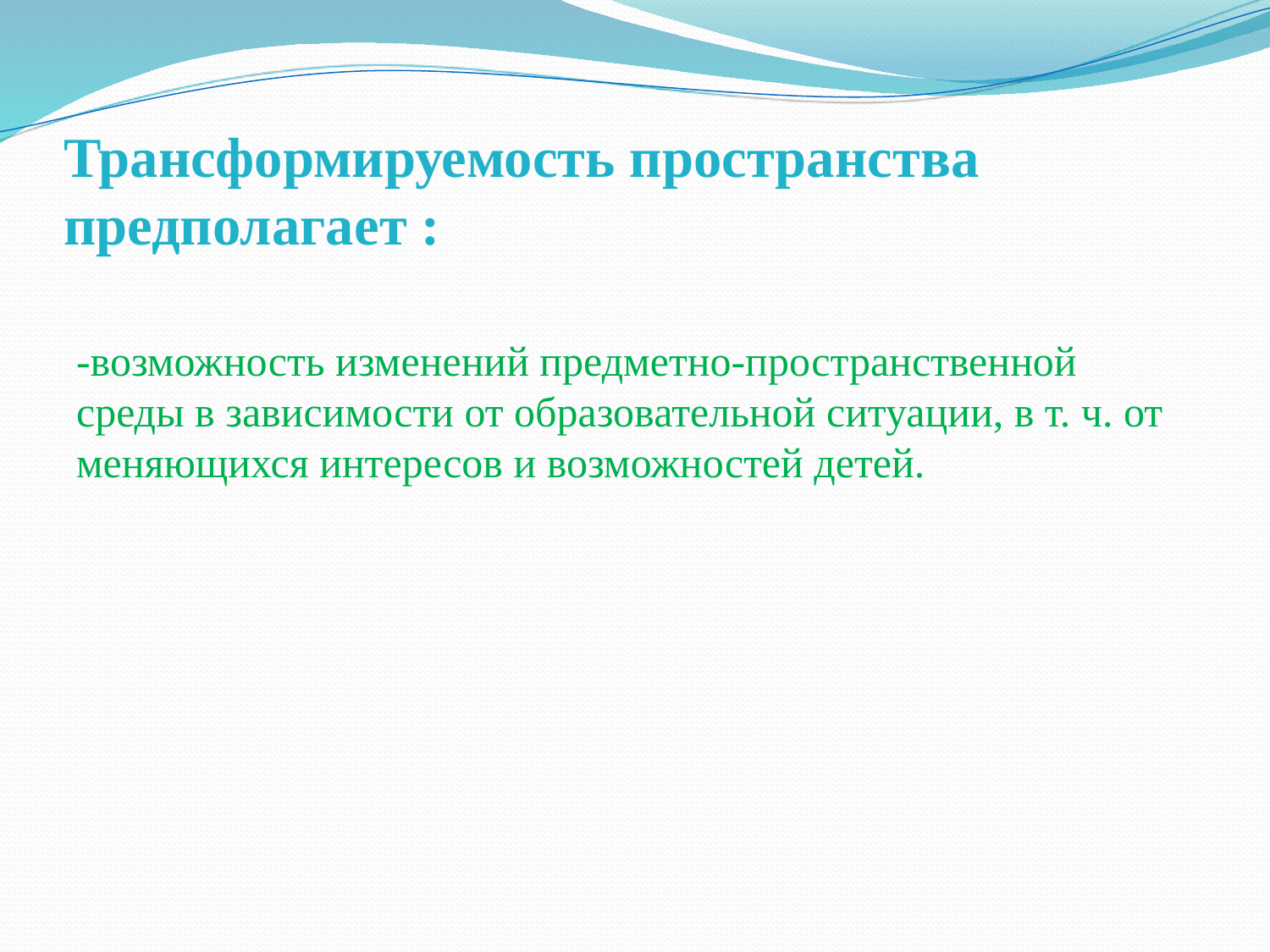

# Трансформируемость пространства предполагает :

-возможность изменений предметно-пространственной среды в зависимости от образовательной ситуации, в т. ч. от меняющихся интересов и возможностей детей.